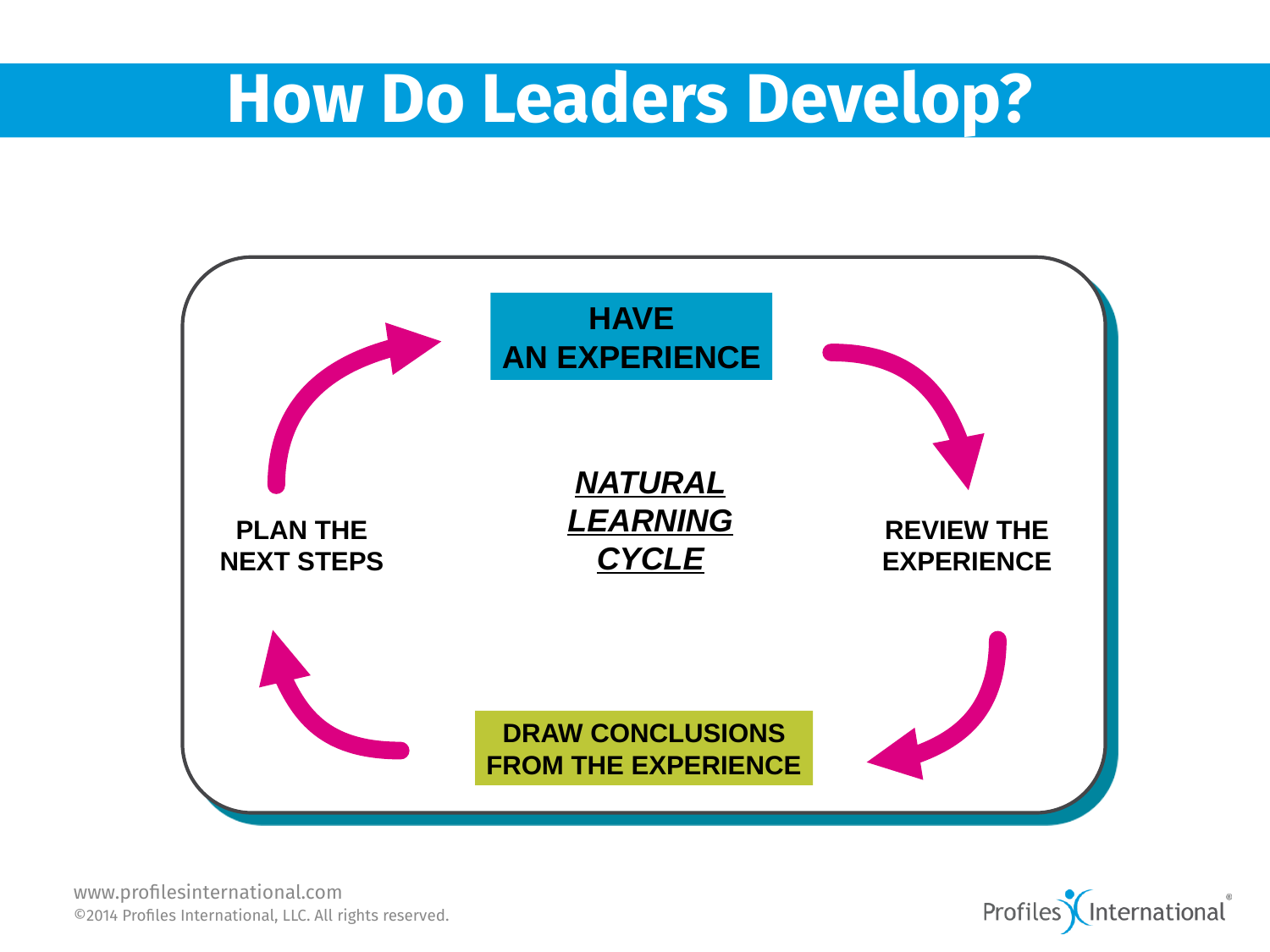

# How Do Leaders Develop?

HAVE
AN EXPERIENCE

NATURAL
LEARNING
CYCLE
PLAN THE
NEXT STEPS
REVIEW THE
EXPERIENCE

DRAW CONCLUSIONS
FROM THE EXPERIENCE
1